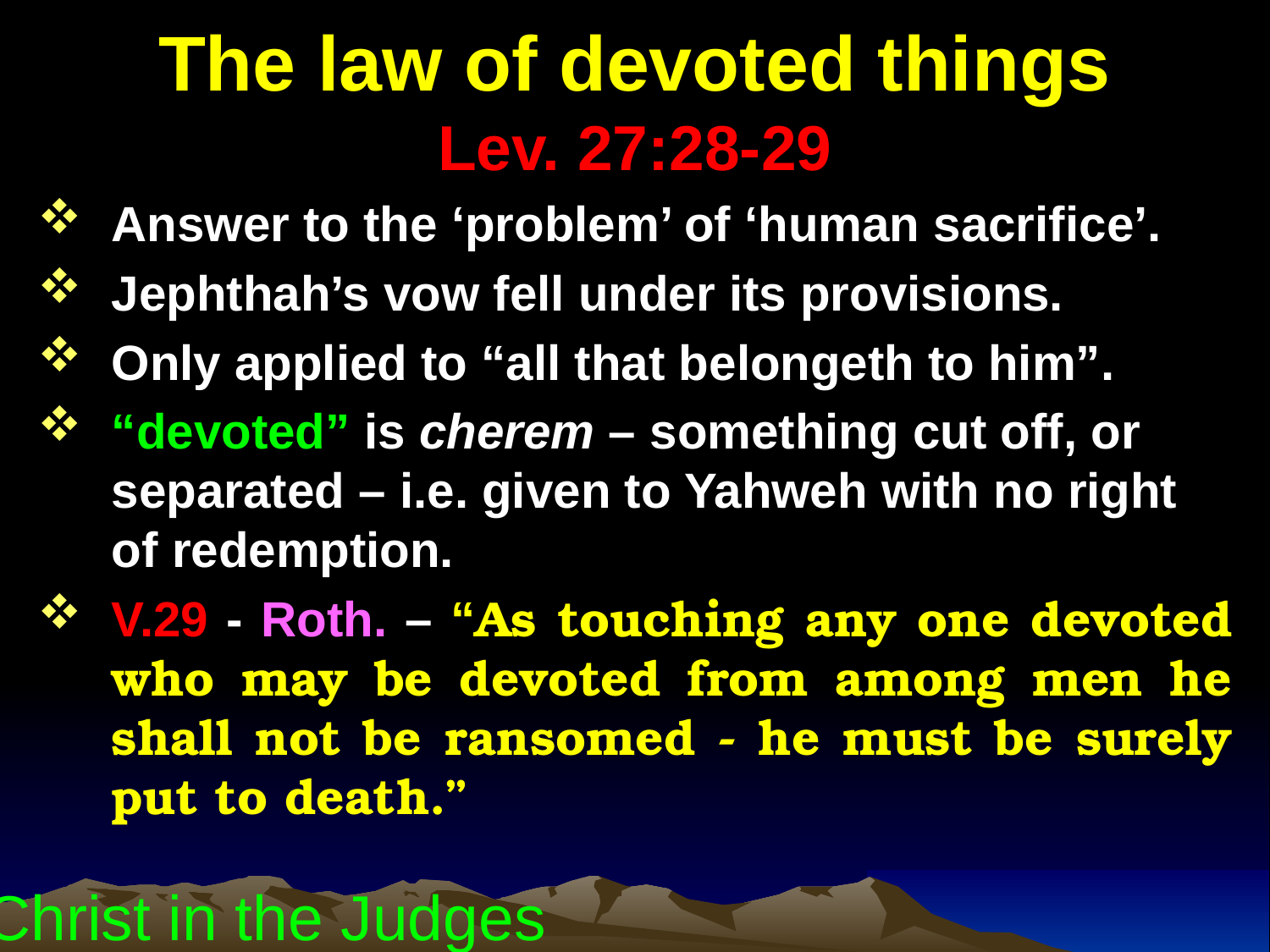

# The law of devoted things Lev. 27:28-29
Answer to the ‘problem’ of ‘human sacrifice’.
Jephthah’s vow fell under its provisions.
Only applied to “all that belongeth to him”.
“devoted” is cherem – something cut off, or separated – i.e. given to Yahweh with no right of redemption.
V.29 - Roth. – “As touching any one devoted who may be devoted from among men he shall not be ransomed - he must be surely put to death.”
Christ in the Judges